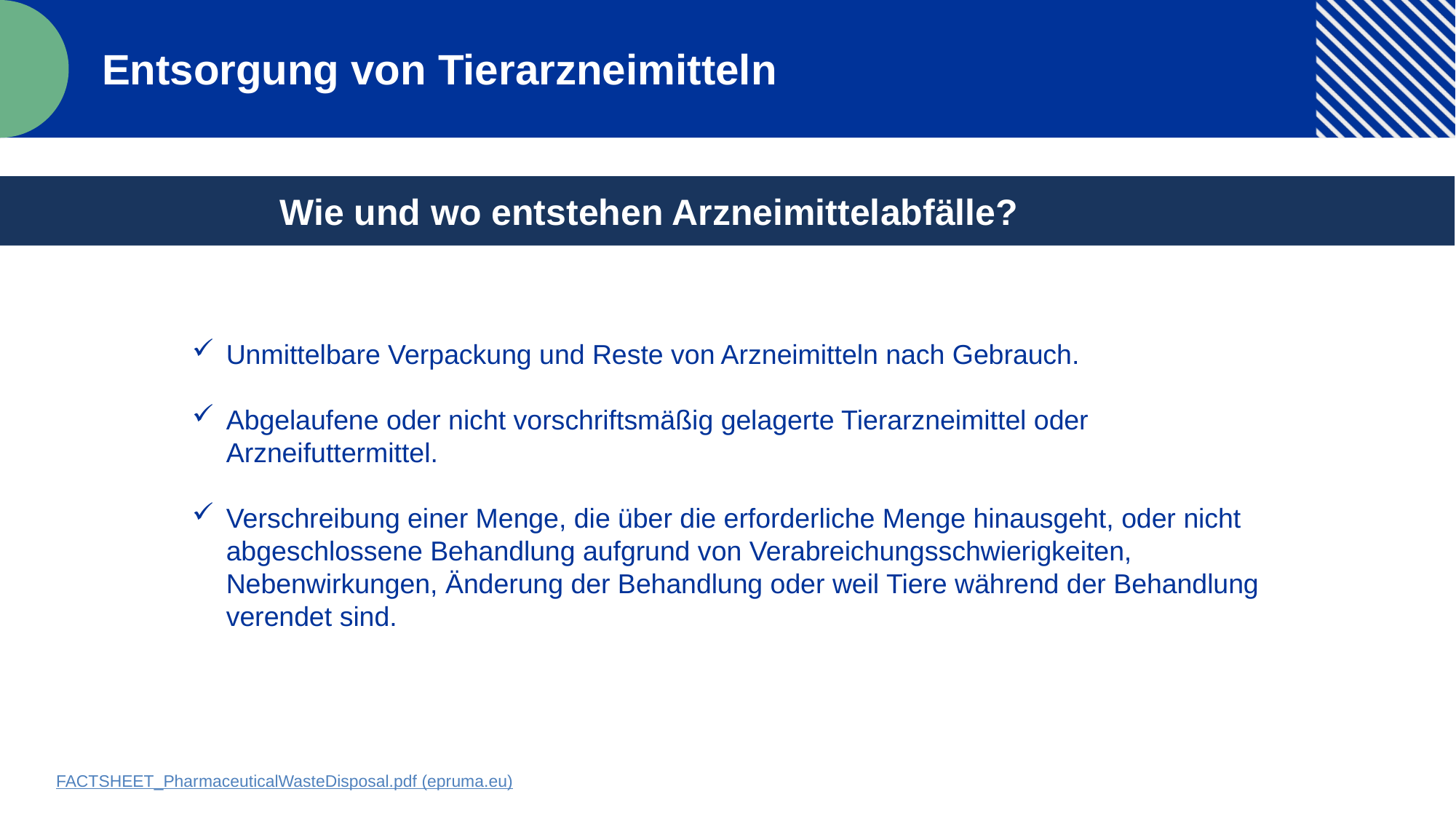

Entsorgung von Tierarzneimitteln

Wie und wo entstehen Arzneimittelabfälle?
Unmittelbare Verpackung und Reste von Arzneimitteln nach Gebrauch.

Abgelaufene oder nicht vorschriftsmäßig gelagerte Tierarzneimittel oder Arzneifuttermittel.

Verschreibung einer Menge, die über die erforderliche Menge hinausgeht, oder nicht abgeschlossene Behandlung aufgrund von Verabreichungsschwierigkeiten, Nebenwirkungen, Änderung der Behandlung oder weil Tiere während der Behandlung verendet sind.
FACTSHEET_PharmaceuticalWasteDisposal.pdf (epruma.eu)